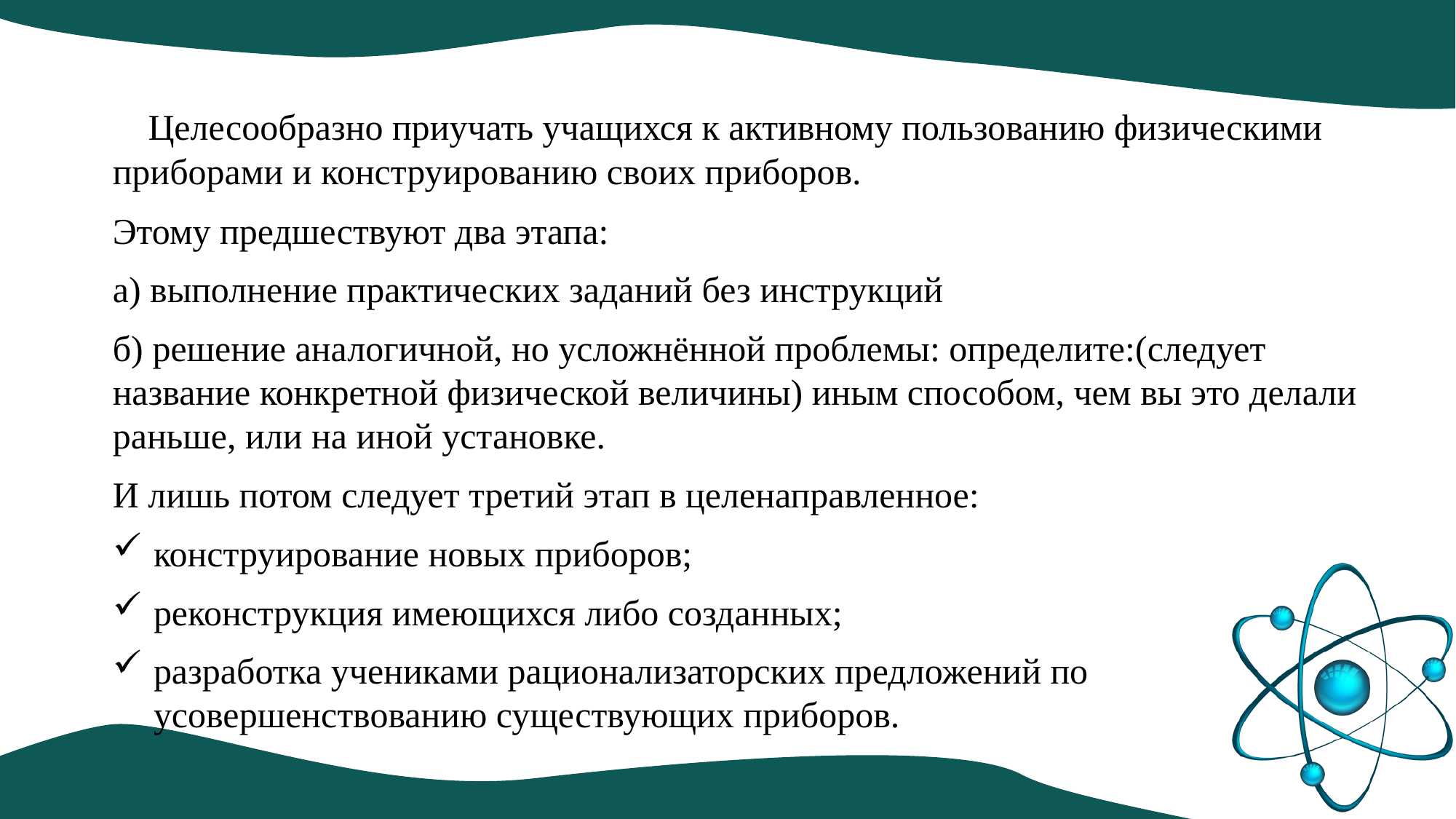

#
   Целесообразно приучать учащихся к активному пользованию физическими приборами и конструированию своих приборов.
Этому предшествуют два этапа:
а) выполнение практических заданий без инструкций
б) решение аналогичной, но усложнённой проблемы: определите:(следует название конкретной физической величины) иным способом, чем вы это делали раньше, или на иной установке.
И лишь потом следует третий этап в целенаправленное:
конструирование новых приборов;
реконструкция имеющихся либо созданных;
разработка учениками рационализаторских предложений по усовершенствованию существующих приборов.